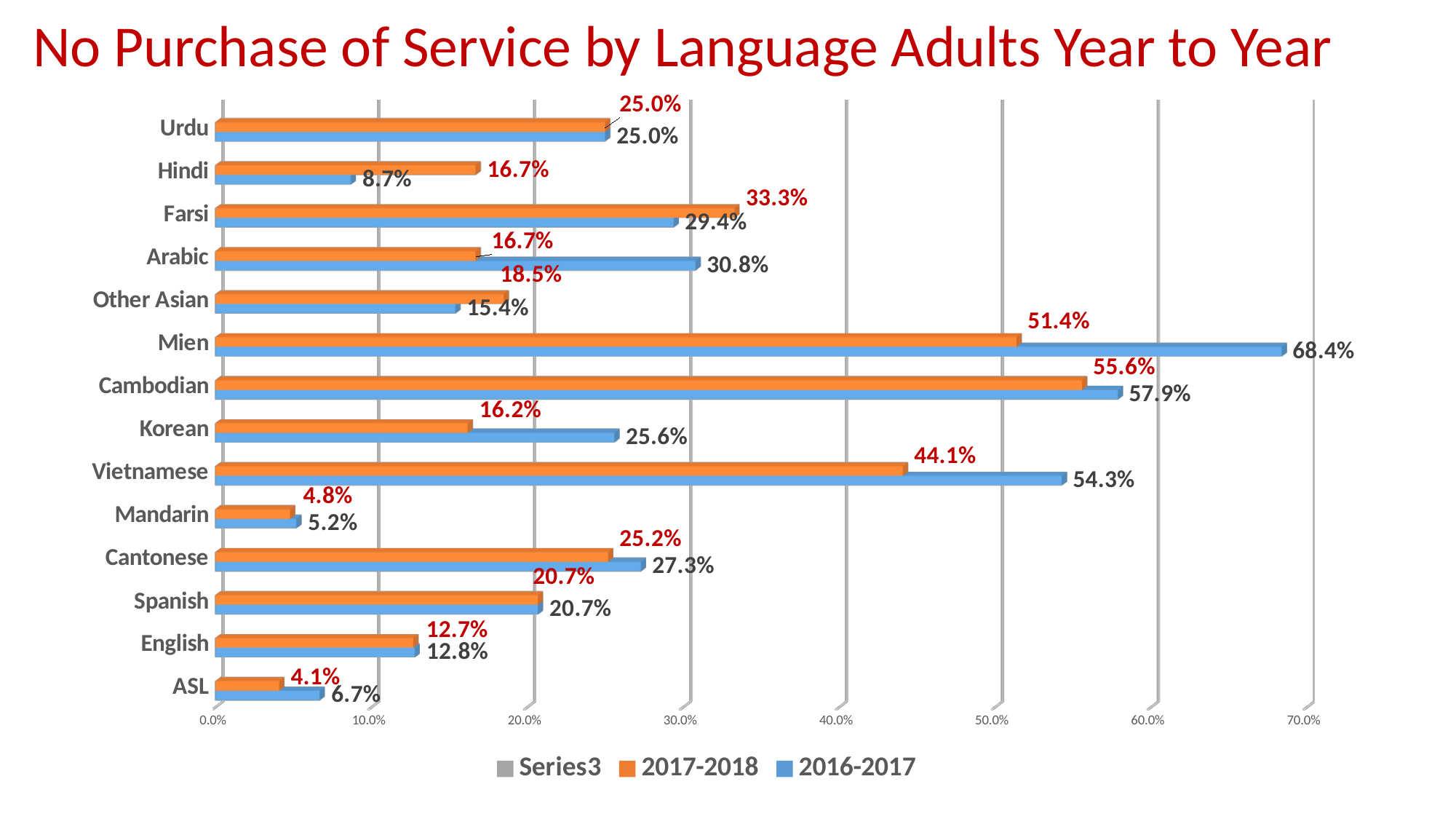

# No Purchase of Service by Language Adults Year to Year

[unsupported chart]